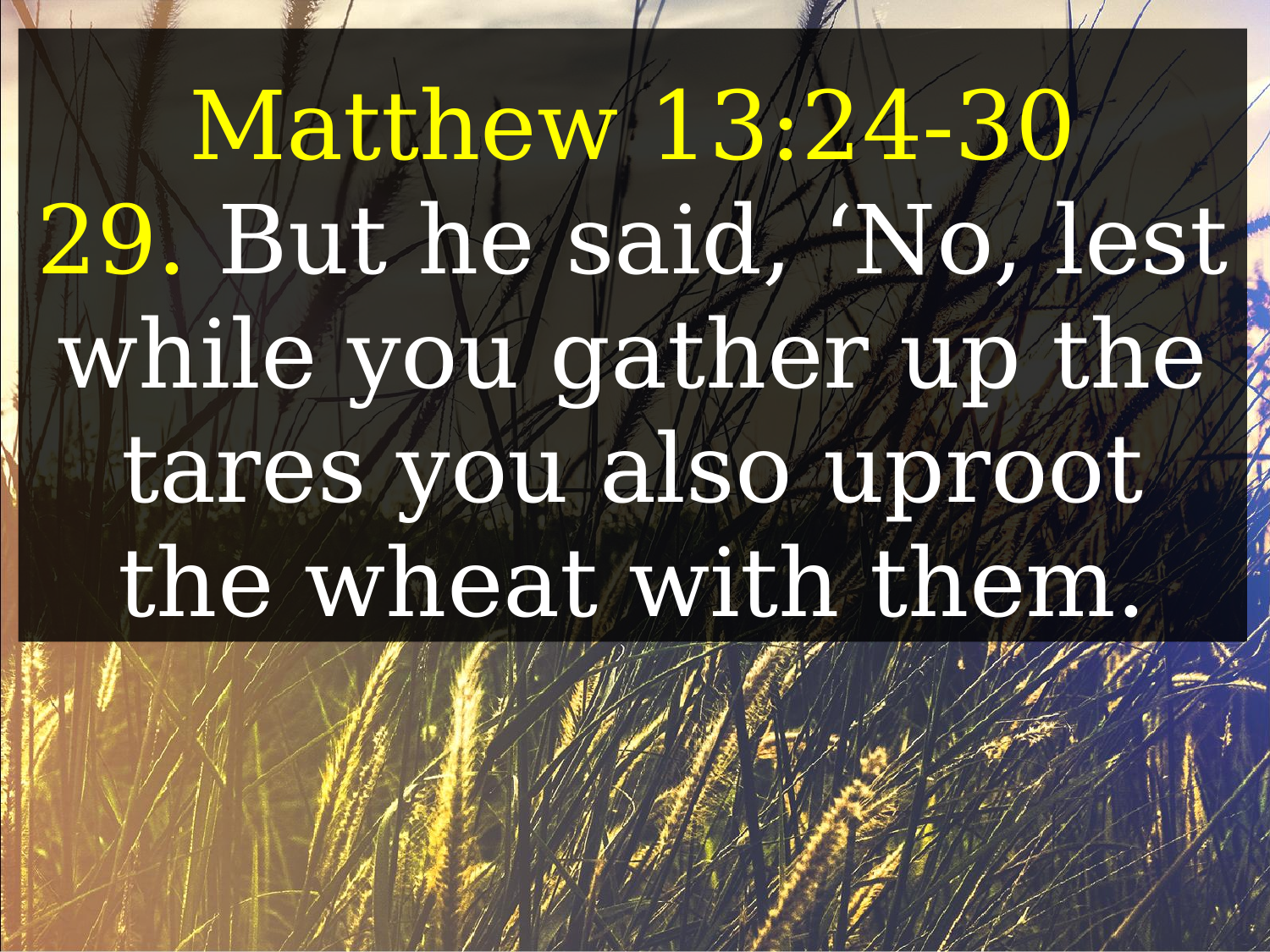

Matthew 13:24-30
29. But he said, ‘No, lest while you gather up the tares you also uproot the wheat with them.